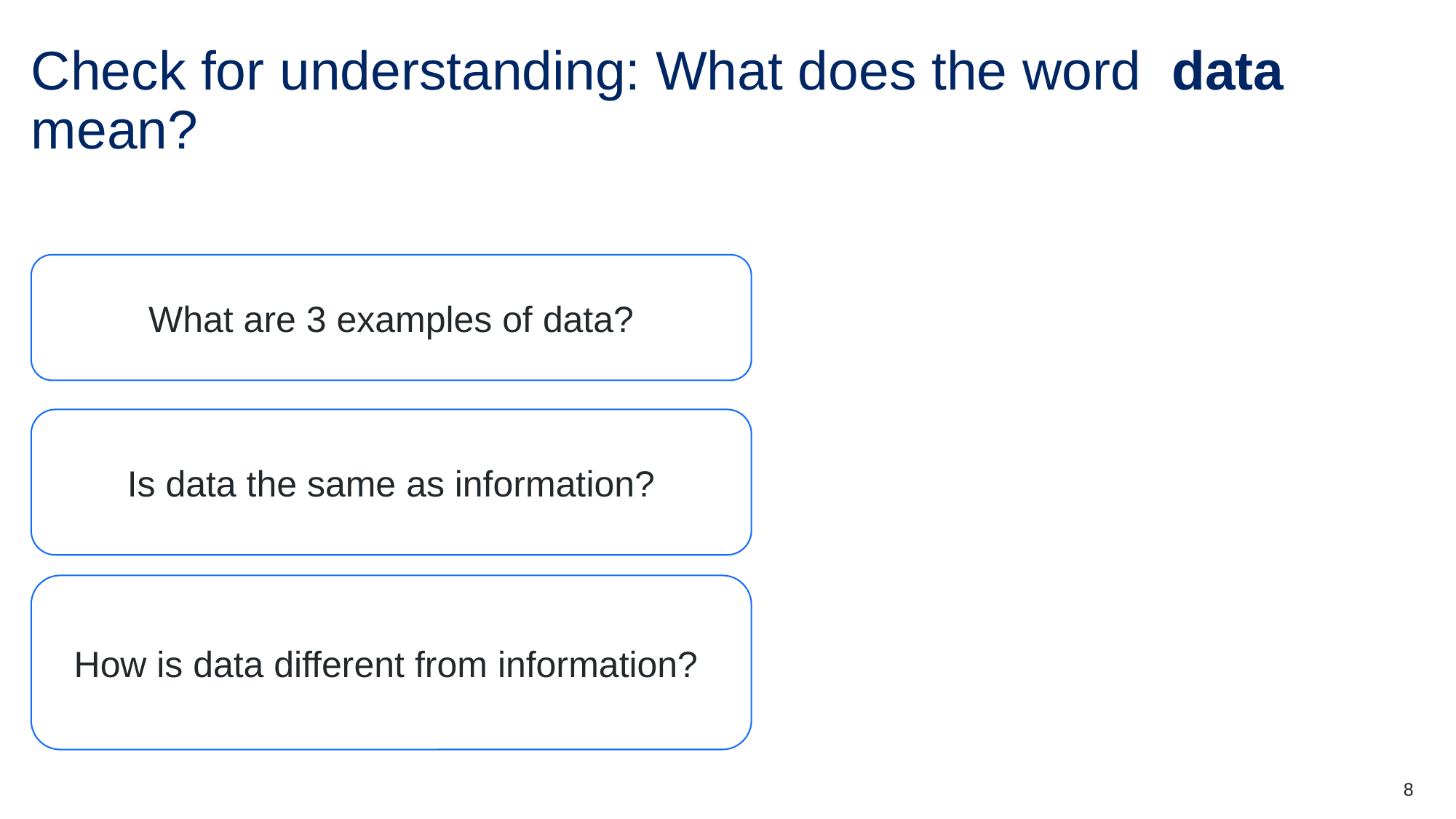

# Check for understanding: What does the word  data  mean?
What are 3 examples of data?
Is data the same as information?
How is data different from information?
8